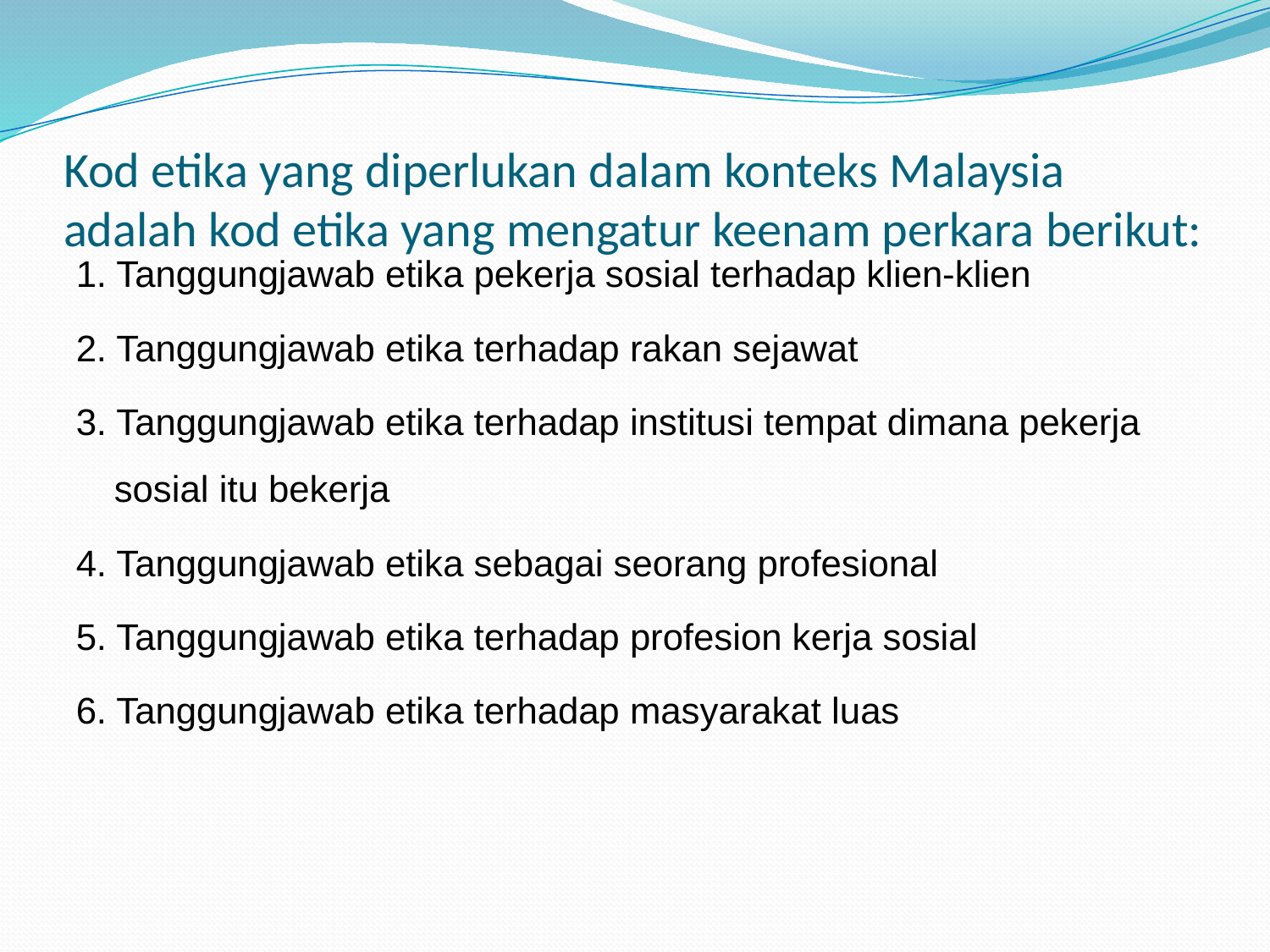

# Kod etika yang diperlukan dalam konteks Malaysia adalah kod etika yang mengatur keenam perkara berikut:
1. Tanggungjawab etika pekerja sosial terhadap klien-klien
2. Tanggungjawab etika terhadap rakan sejawat
3. Tanggungjawab etika terhadap institusi tempat dimana pekerja sosial itu bekerja
4. Tanggungjawab etika sebagai seorang profesional
5. Tanggungjawab etika terhadap profesion kerja sosial
6. Tanggungjawab etika terhadap masyarakat luas